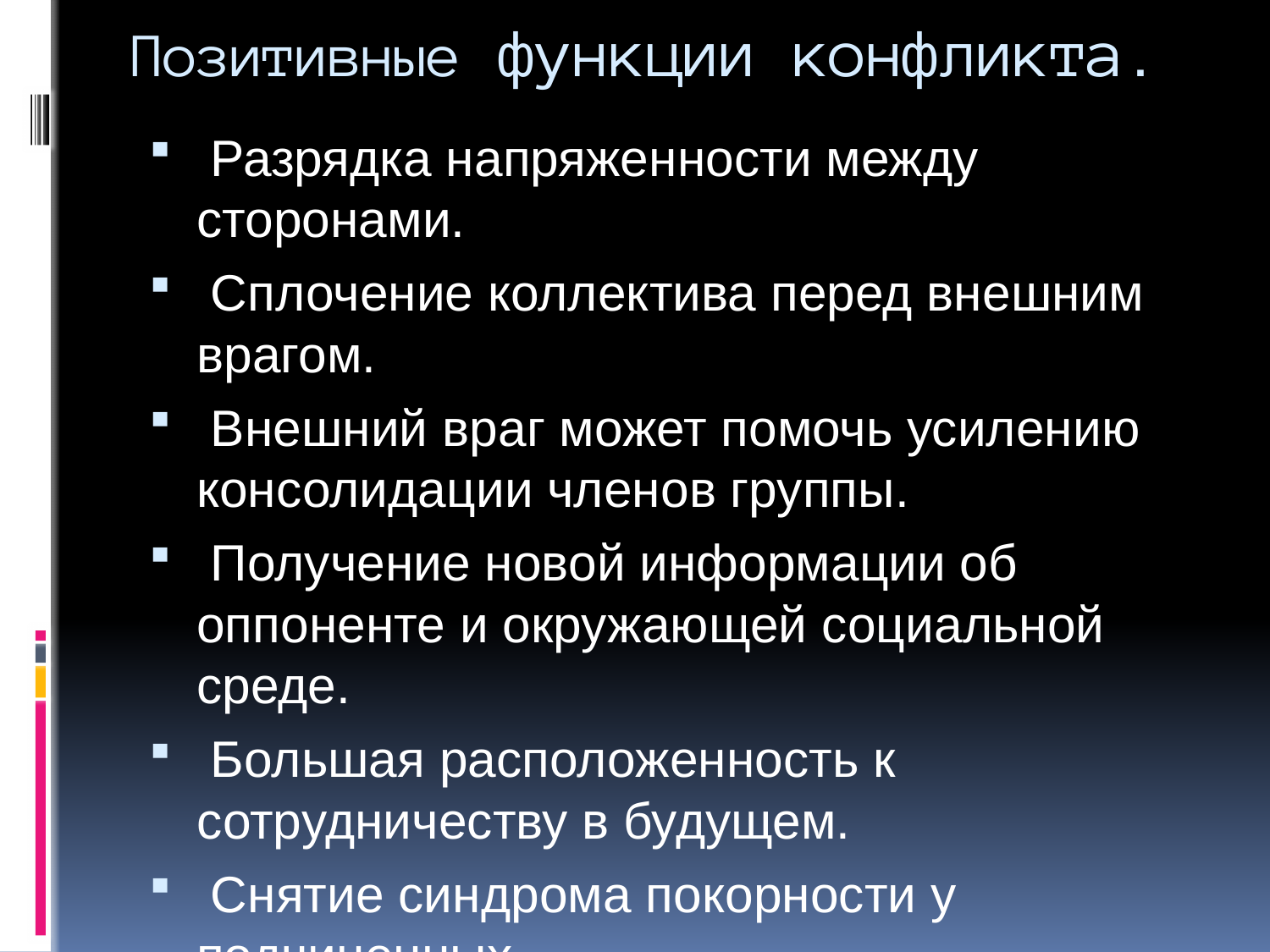

# Позитивные функции конфликта.
 Разрядка напряженности между сторонами.
 Сплочение коллектива перед внешним врагом.
 Внешний враг может помочь усилению консолидации членов группы.
 Получение новой информации об оппоненте и окружающей социальной среде.
 Большая расположенность к сотрудничеству в будущем.
 Снятие синдрома покорности у подчиненных.